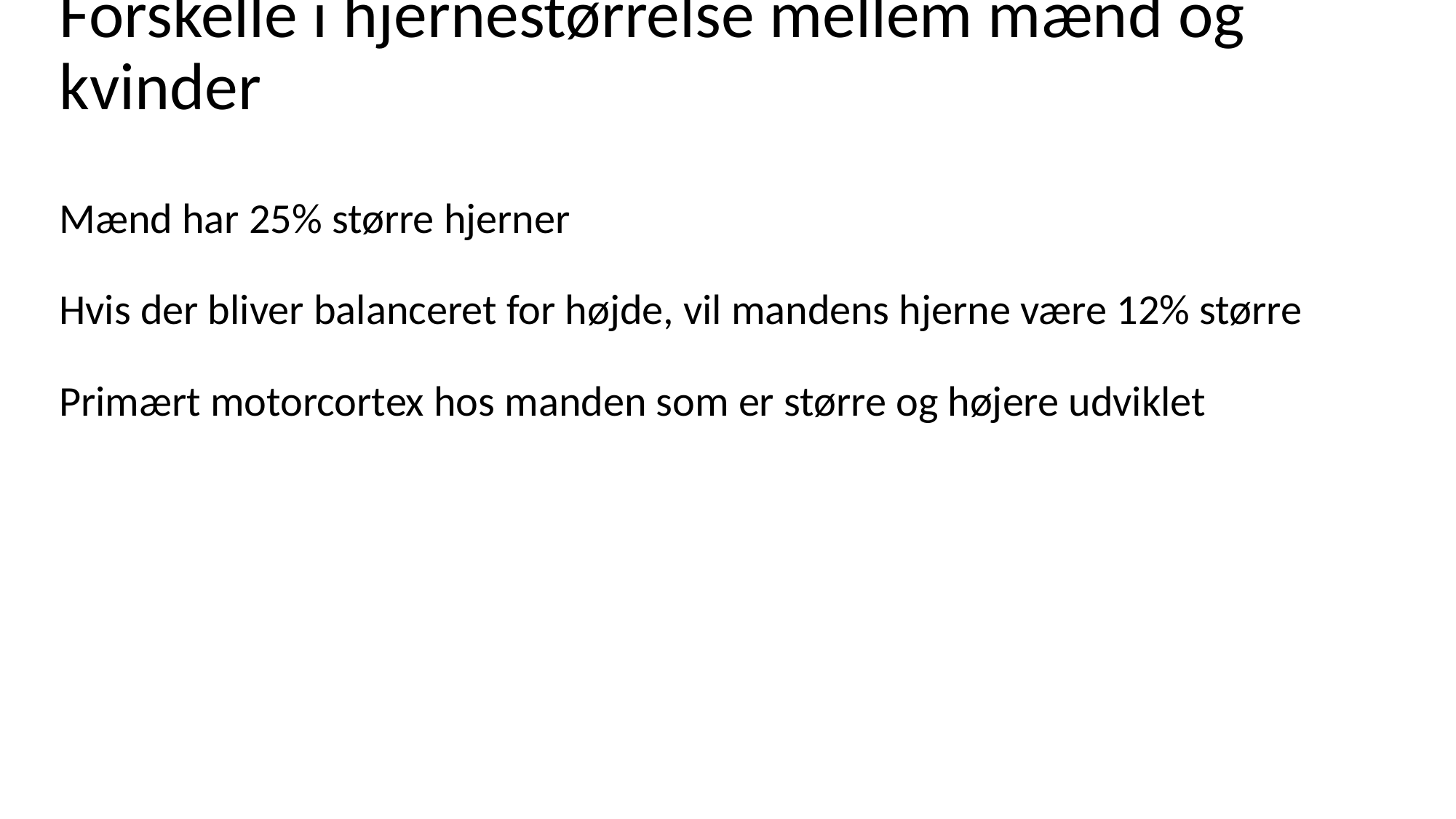

# Forskelle i hjernestørrelse mellem mænd og kvinder Mænd har 25% større hjerner Hvis der bliver balanceret for højde, vil mandens hjerne være 12% større Primært motorcortex hos manden som er større og højere udviklet